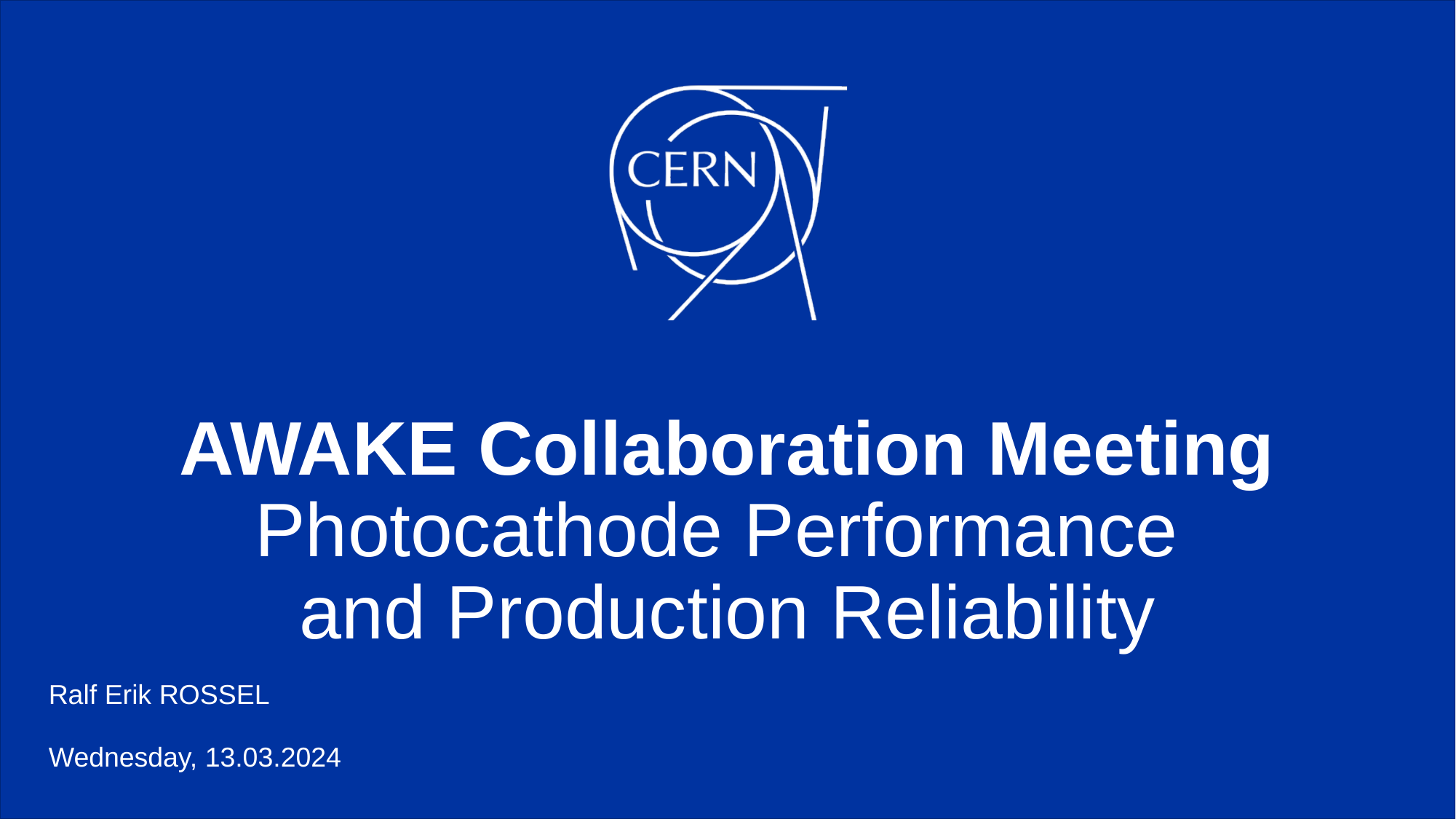

# AWAKE Collaboration Meeting Photocathode Performance and Production Reliability
Ralf Erik ROSSEL
Wednesday, 13.03.2024